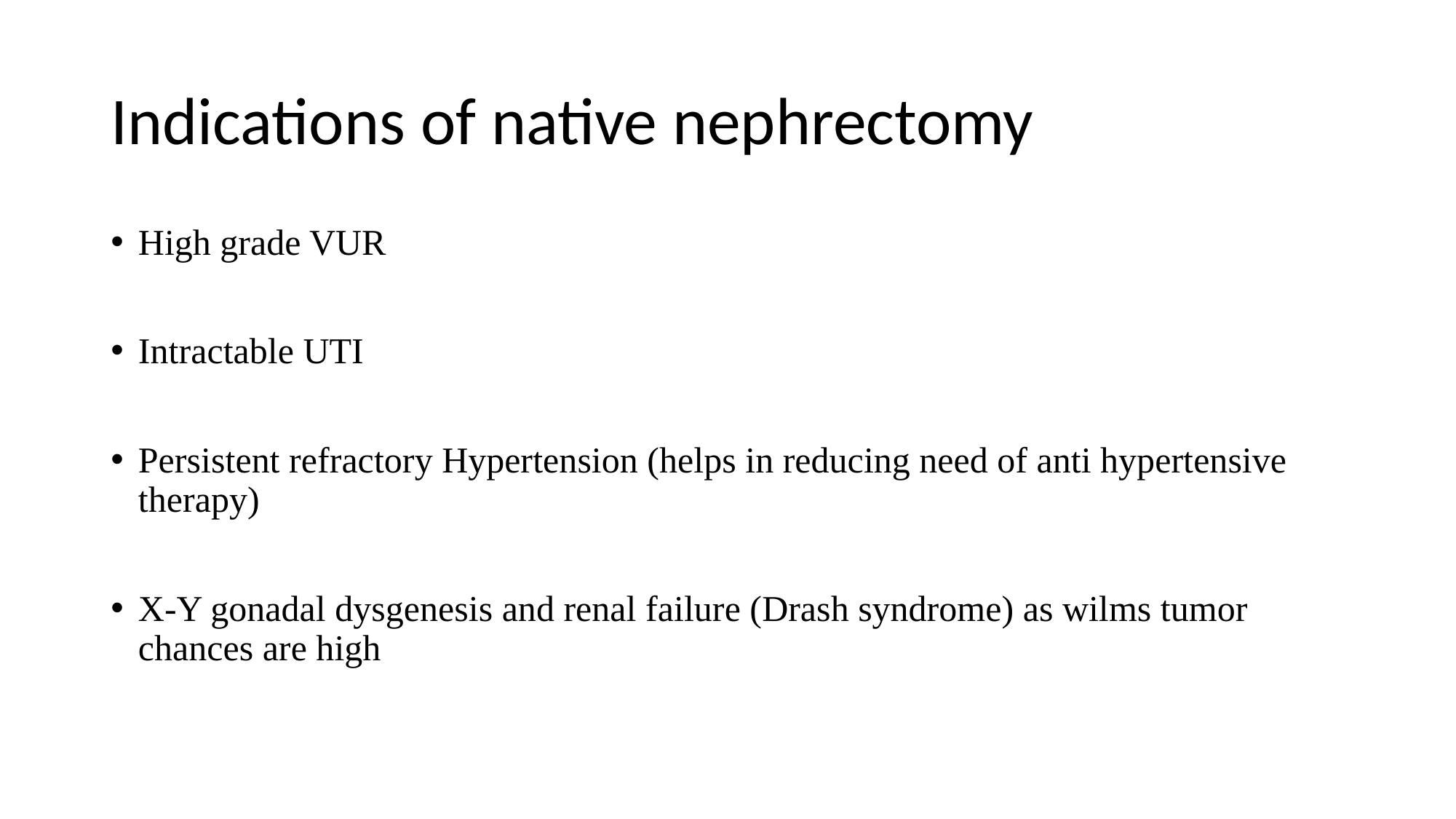

# Indications of native nephrectomy
High grade VUR

Intractable UTI

Persistent refractory Hypertension (helps in reducing need of anti hypertensive therapy)

X-Y gonadal dysgenesis and renal failure (Drash syndrome) as wilms tumor chances are high